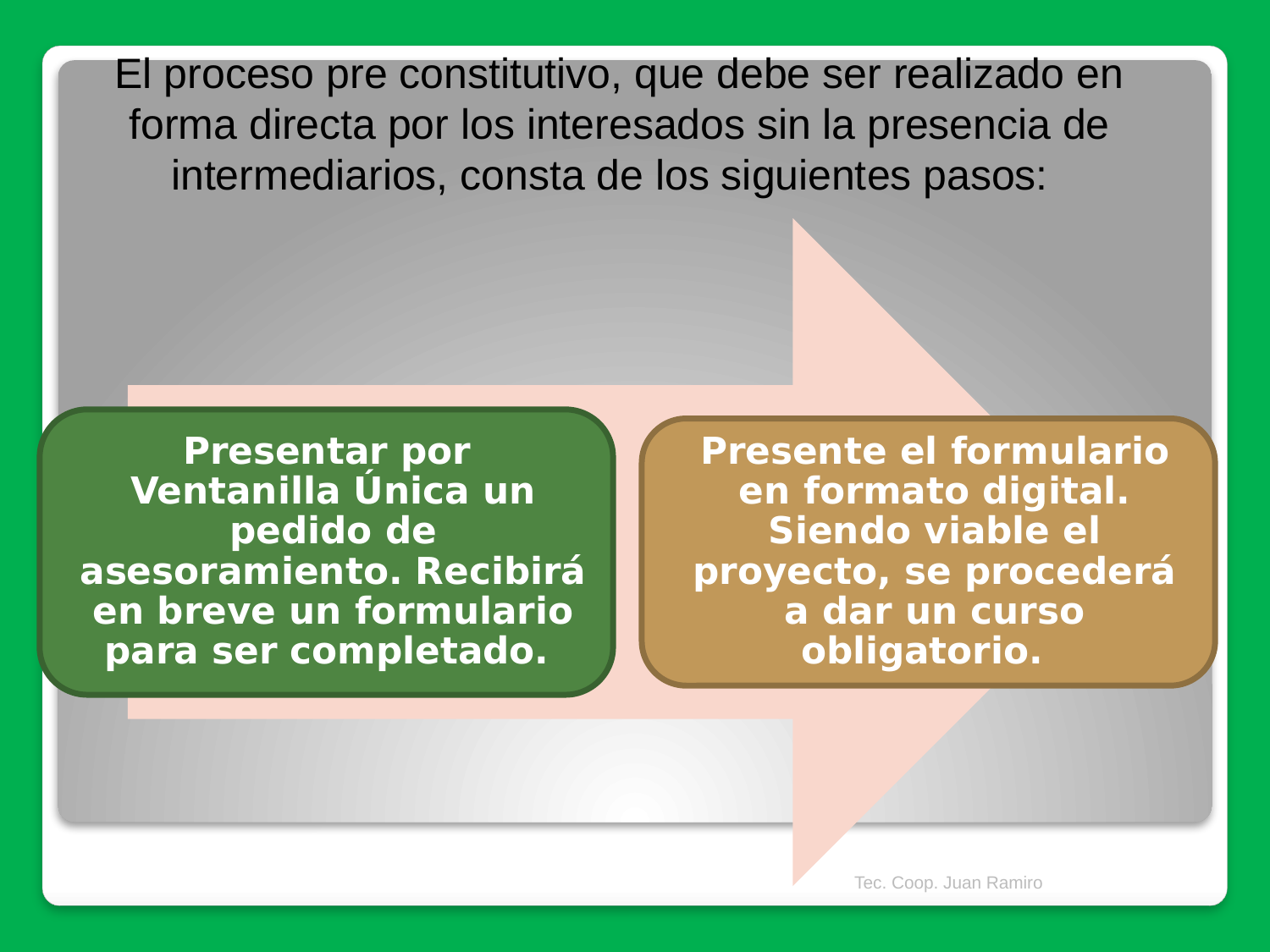

El proceso pre constitutivo, que debe ser realizado en forma directa por los interesados sin la presencia de intermediarios, consta de los siguientes pasos:
Presentar por  Ventanilla Única un pedido de asesoramiento. Recibirá en breve un formulario para ser completado.
Presente el formulario en formato digital. Siendo viable el proyecto, se procederá a dar un curso obligatorio.
Tec. Coop. Juan Ramiro